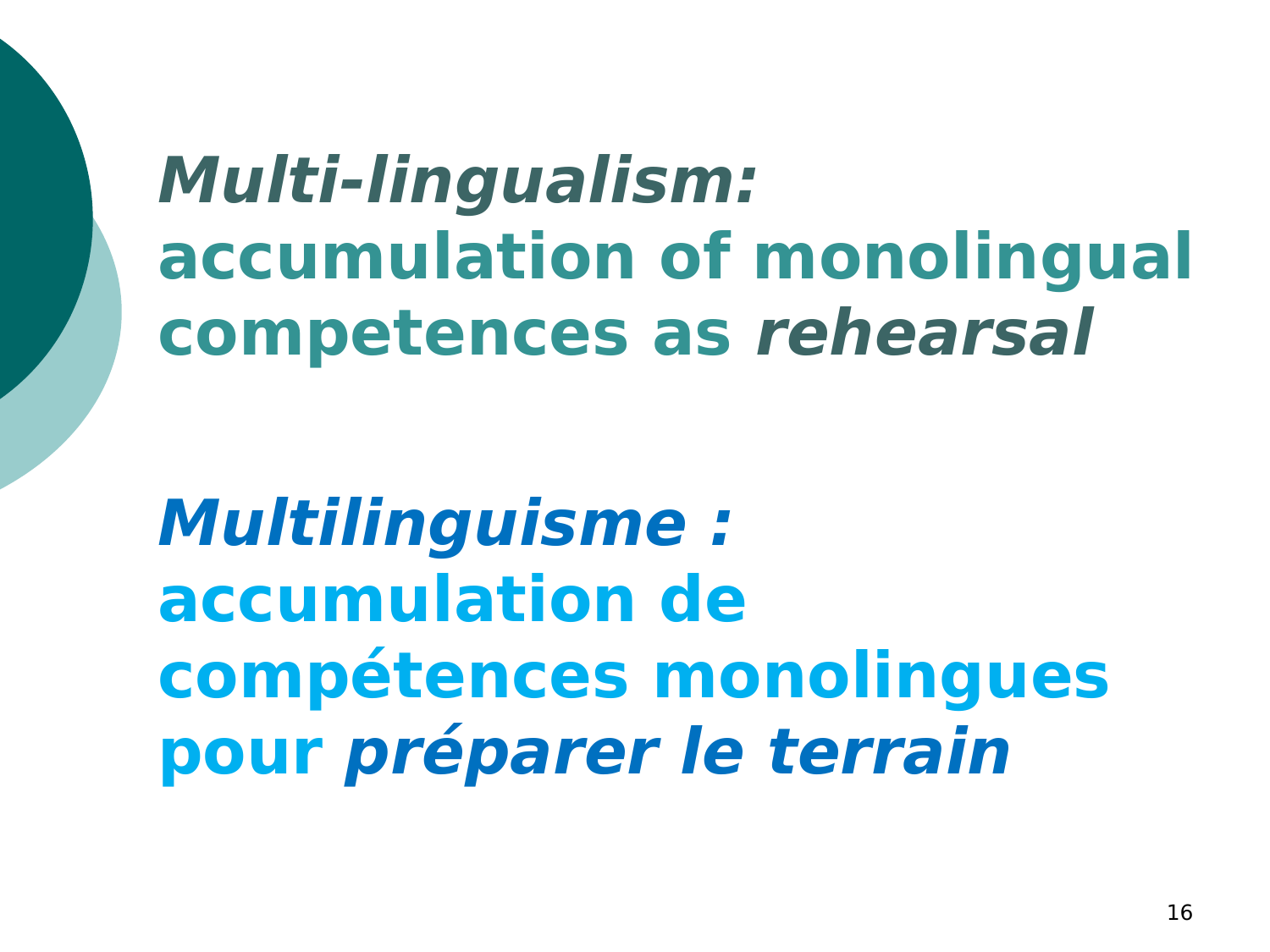

Multi-lingualism:
accumulation of monolingual competences as rehearsal

Multilinguisme :
accumulation de compétences monolingues pour préparer le terrain
16